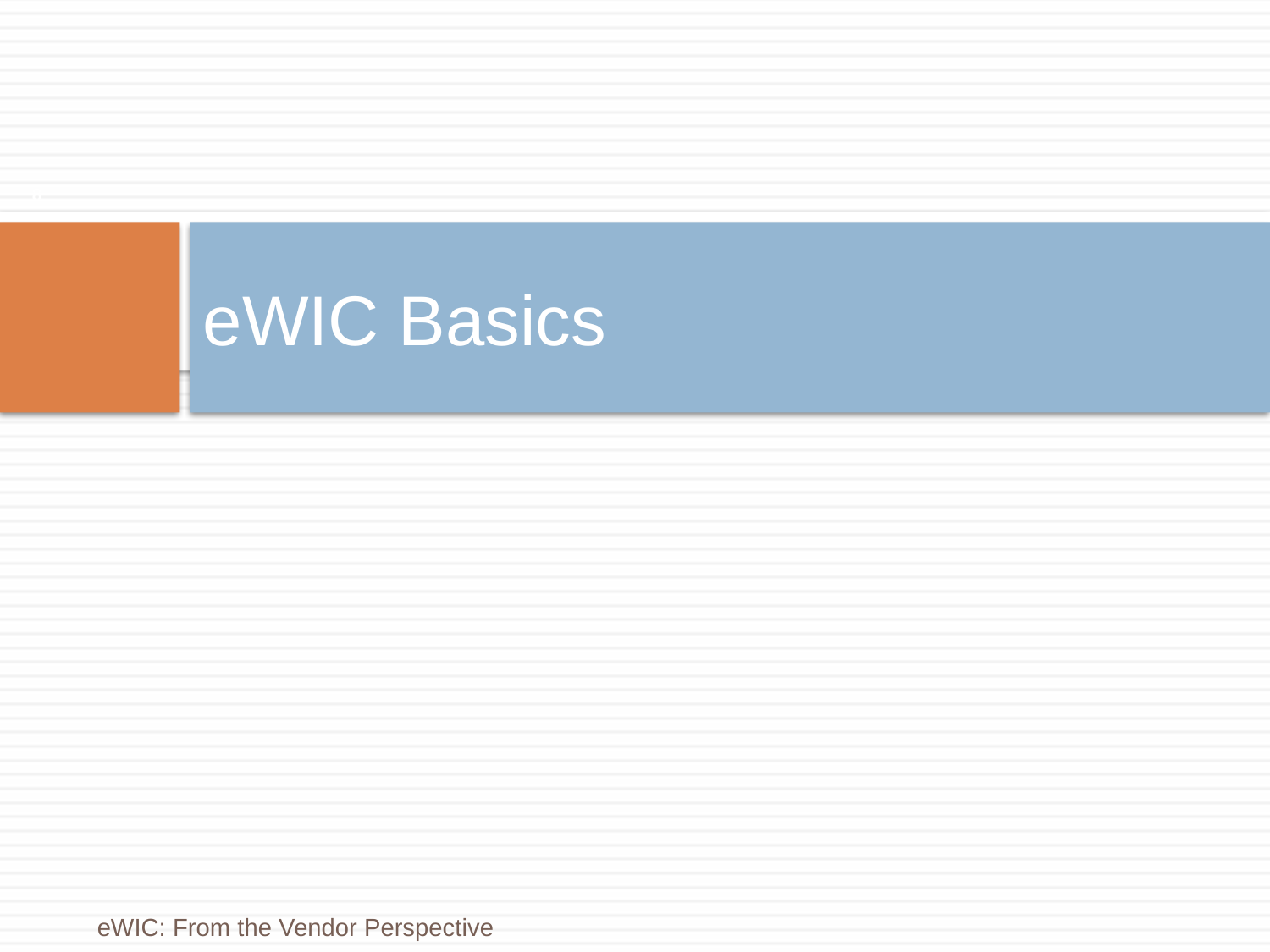

8
# eWIC Basics
eWIC: From the Vendor Perspective